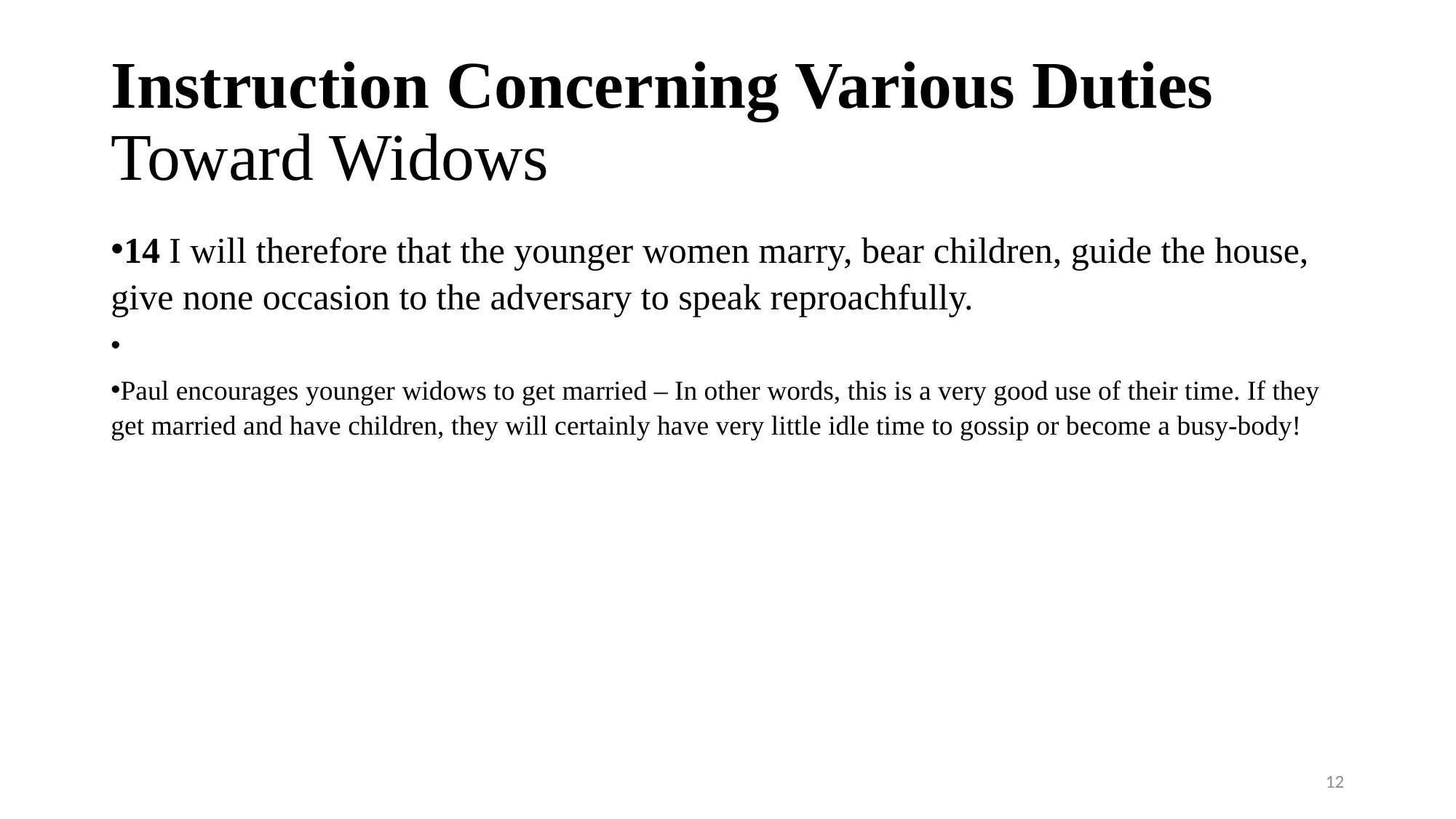

# Instruction Concerning Various Duties Toward Widows
14 I will therefore that the younger women marry, bear children, guide the house, give none occasion to the adversary to speak reproachfully.

Paul encourages younger widows to get married – In other words, this is a very good use of their time. If they get married and have children, they will certainly have very little idle time to gossip or become a busy-body!

12